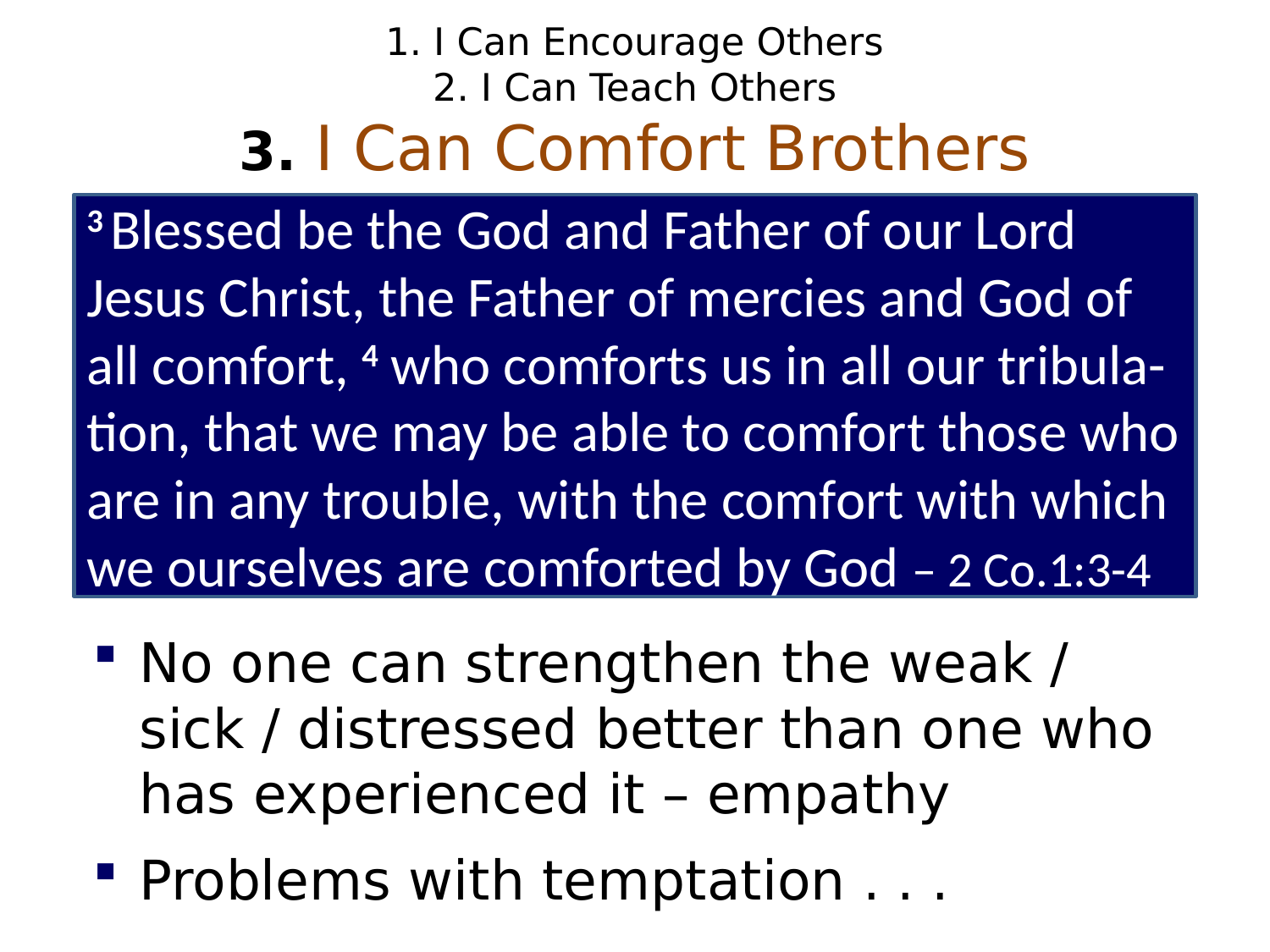

# 1. I Can Encourage Others 2. I Can Teach Others 3. I Can Comfort Brothers

No one can strengthen the weak / sick / distressed better than one who has experienced it – empathy
Problems with temptation . . .

3 Blessed be the God and Father of our Lord Jesus Christ, the Father of mercies and God of all comfort, 4 who comforts us in all our tribula-tion, that we may be able to comfort those who are in any trouble, with the comfort with which we ourselves are comforted by God – 2 Co.1:3-4